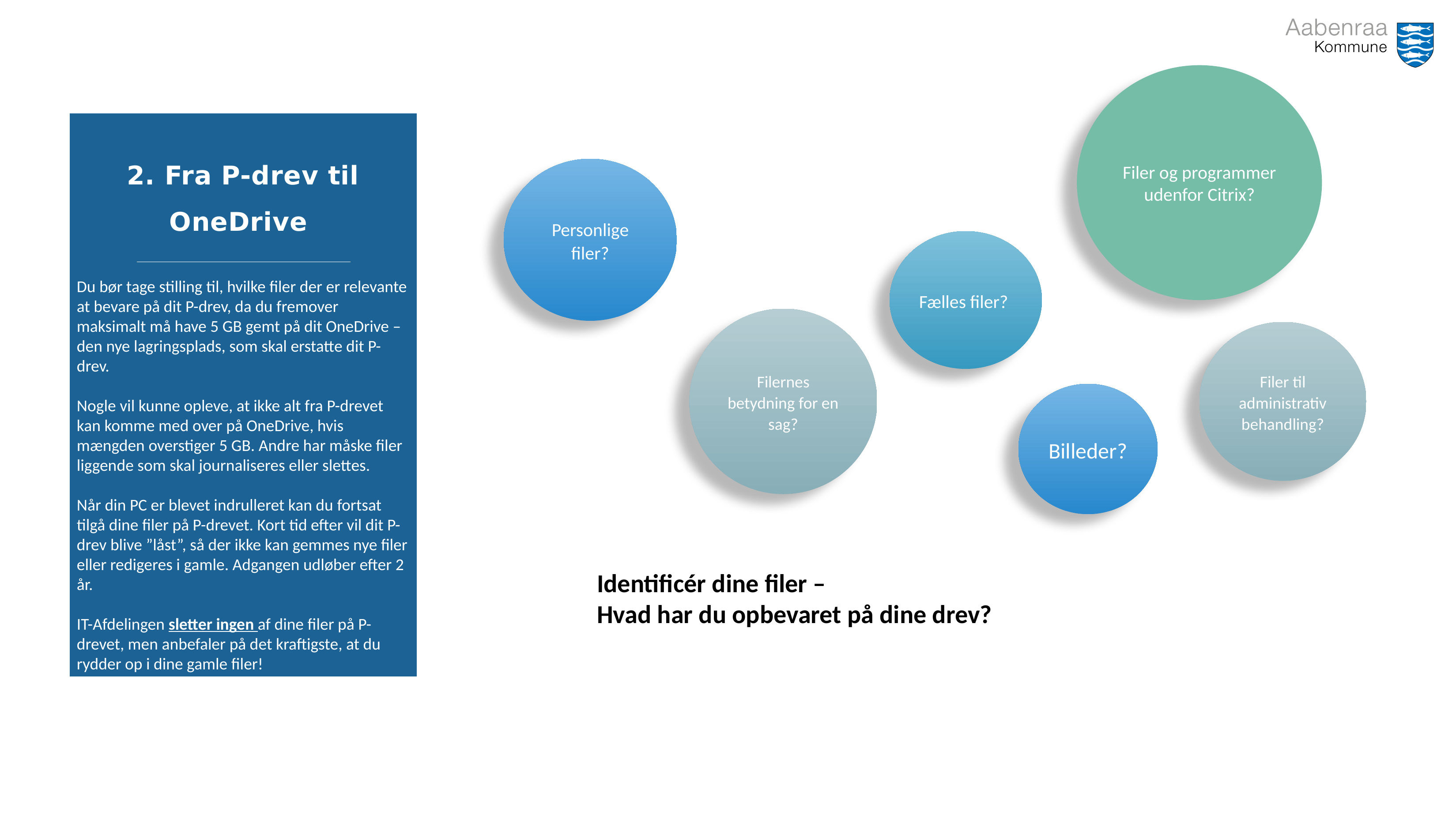

Oprydning og flytning af P-drevet
Filer og programmer udenfor Citrix?

2. Fra P-drev til OneDrive
Du bør tage stilling til, hvilke filer der er relevante at bevare på dit P-drev, da du fremover maksimalt må have 5 GB gemt på dit OneDrive – den nye lagringsplads, som skal erstatte dit P-drev.

Nogle vil kunne opleve, at ikke alt fra P-drevet kan komme med over på OneDrive, hvis mængden overstiger 5 GB. Andre har måske filer liggende som skal journaliseres eller slettes.

Når din PC er blevet indrulleret kan du fortsat tilgå dine filer på P-drevet. Kort tid efter vil dit P-drev blive ”låst”, så der ikke kan gemmes nye filer eller redigeres i gamle. Adgangen udløber efter 2 år.

IT-Afdelingen sletter ingen af dine filer på P-drevet, men anbefaler på det kraftigste, at du rydder op i dine gamle filer!
Personlige filer?
Fælles filer?
Filernes betydning for en sag?
Filer til administrativ behandling?
Billeder?
Identificér dine filer –
Hvad har du opbevaret på dine drev?